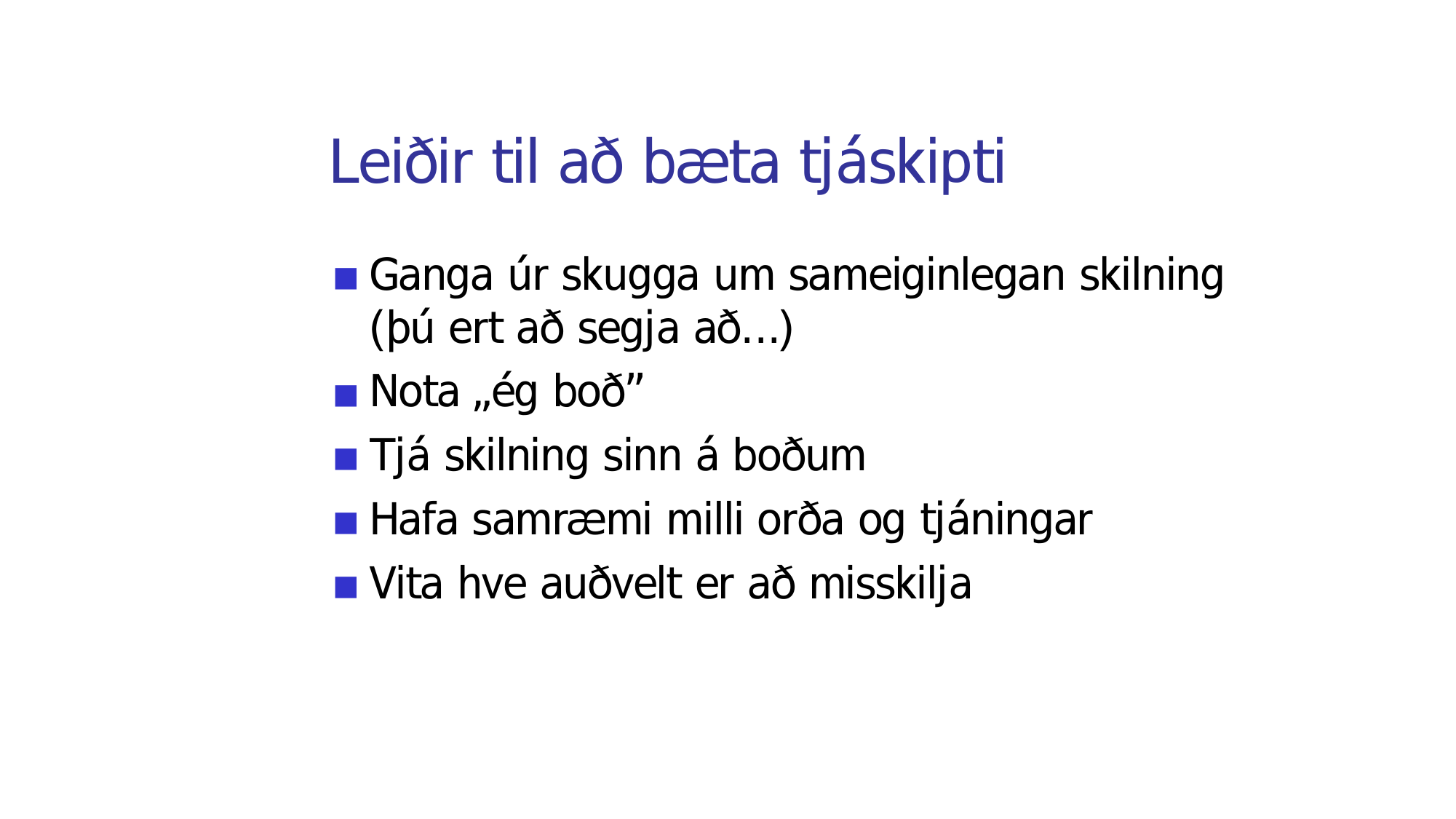

Leiðir til að bæta tjáskipti
Ganga úr skugga um sameiginlegan skilning (þú ert að segja að...)
Nota „ég boð”
Tjá skilning sinn á boðum
Hafa samræmi milli orða og tjáningar
Vita hve auðvelt er að misskilja